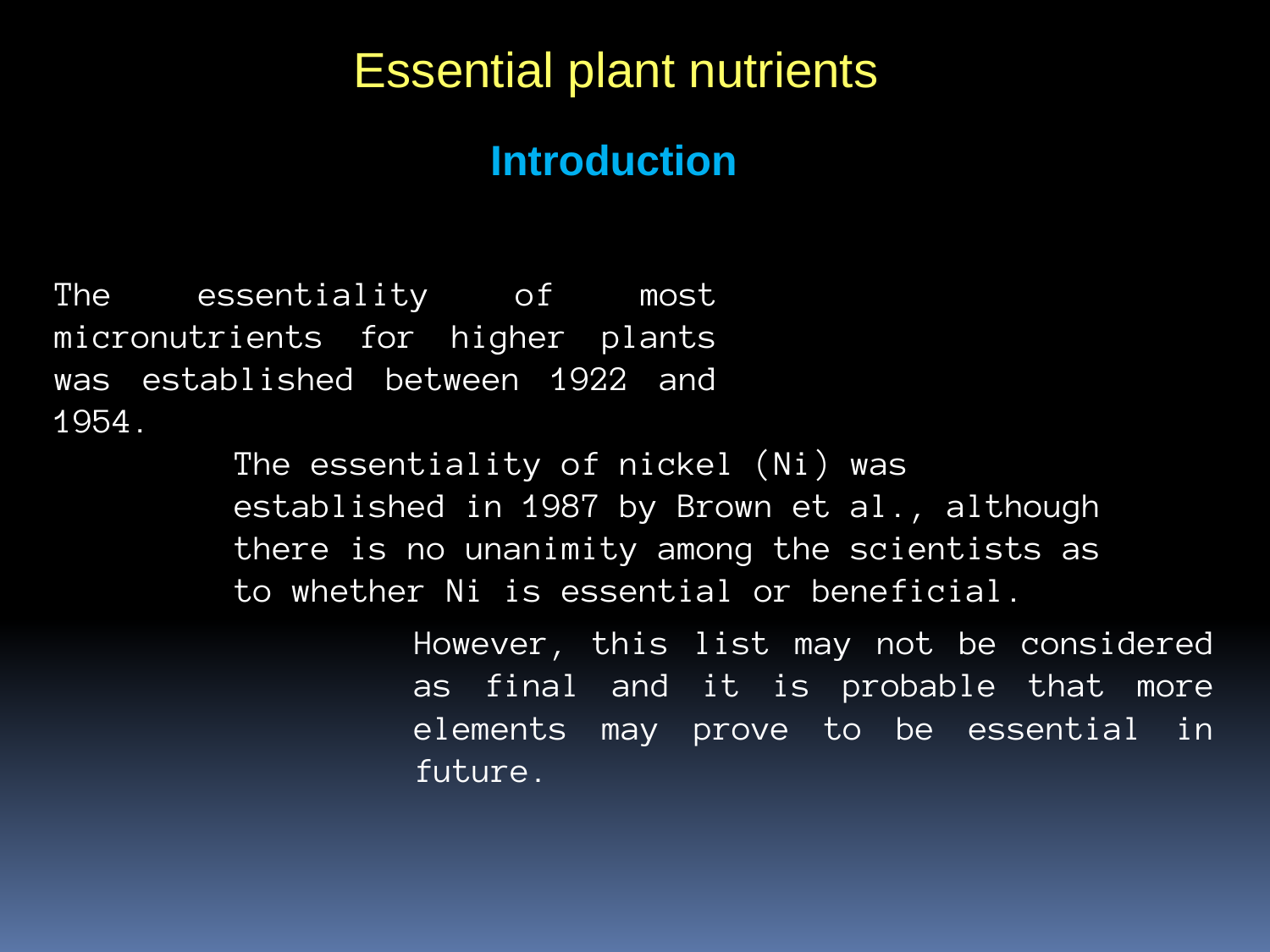

Essential plant nutrients
Introduction
The essentiality of most micronutrients for higher plants was established between 1922 and 1954.
The essentiality of nickel (Ni) was established in 1987 by Brown et al., although there is no unanimity among the scientists as to whether Ni is essential or beneficial.
However, this list may not be considered as final and it is probable that more elements may prove to be essential in future.